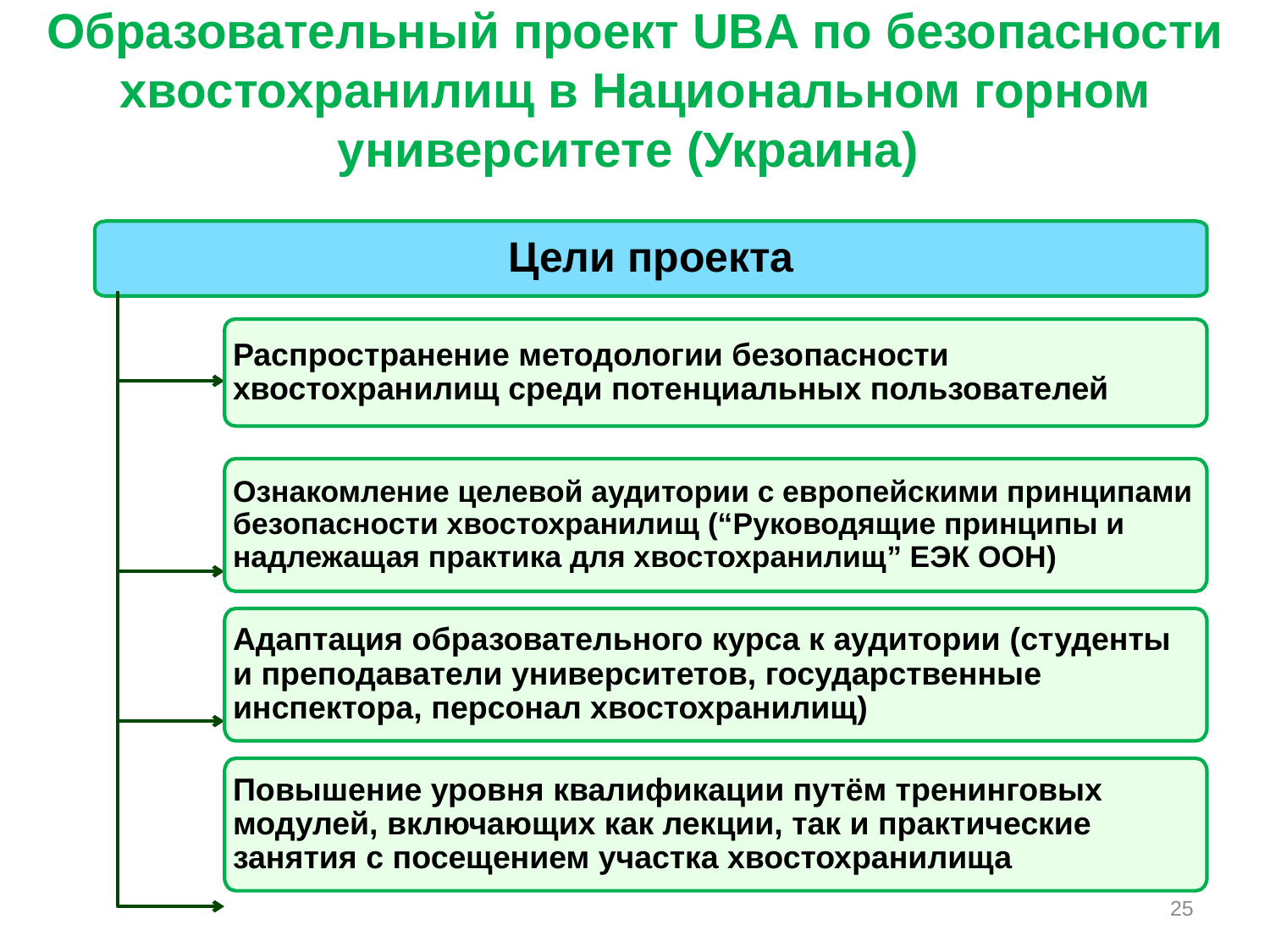

Образовательный проект UBA по безопасности хвостохранилищ в Национальном горном университете (Украина)
Цели проекта

Распространение методологии безопасности хвостохранилищ среди потенциальных пользователей

Ознакомление целевой аудитории с европейскими принципами безопасности хвостохранилищ (“Руководящие принципы и надлежащая практика для хвостохранилищ” ЕЭК ООН)
Адаптация образовательного курса к аудитории (студенты и преподаватели университетов, государственные инспектора, персонал хвостохранилищ)
Повышение уровня квалификации путём тренинговых модулей, включающих как лекции, так и практические занятия с посещением участка хвостохранилища
25